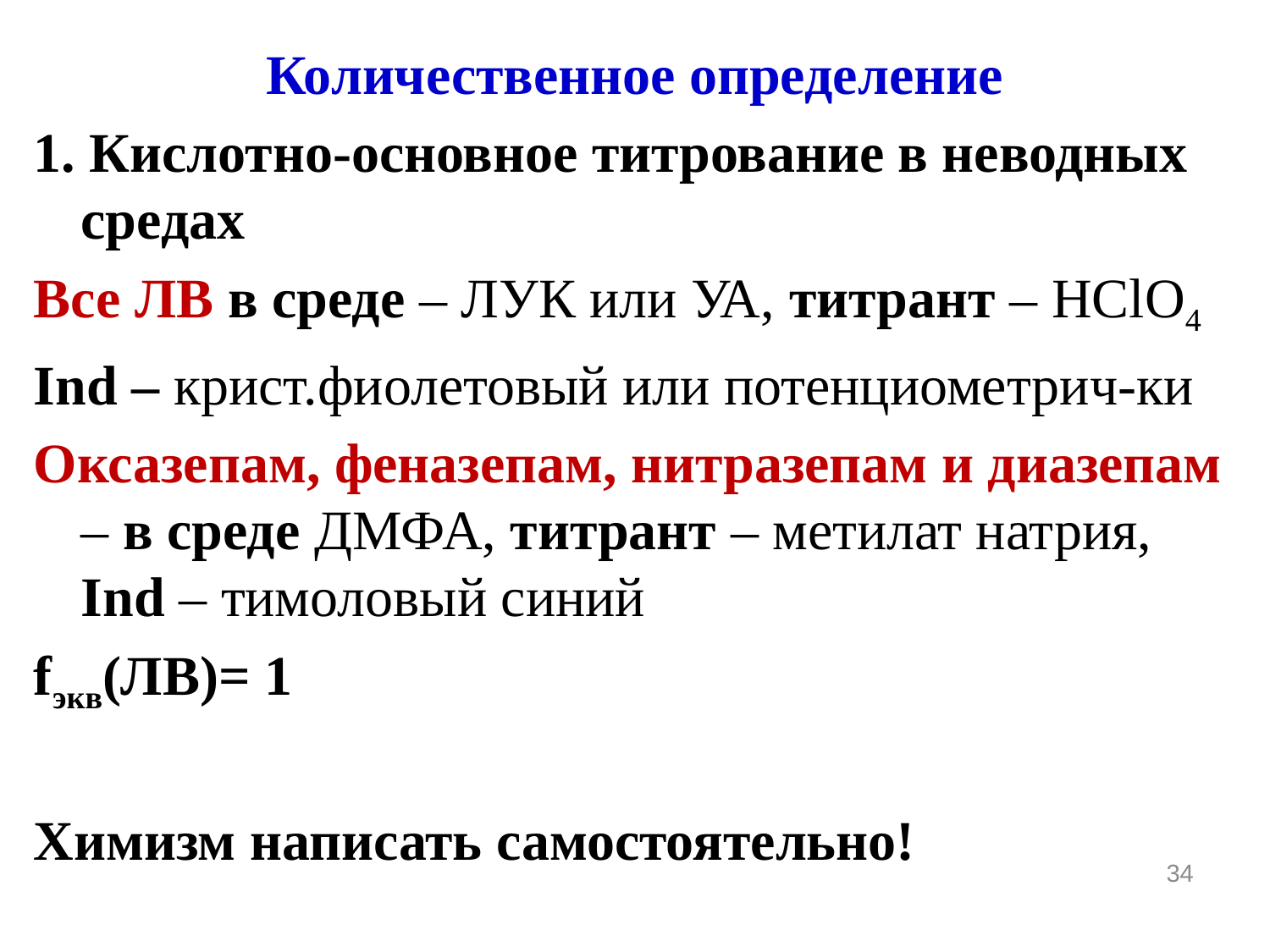

Количественное определение
1. Кислотно-основное титрование в неводных средах
Все ЛВ в среде – ЛУК или УА, титрант – HClO4
Ind – крист.фиолетовый или потенциометрич-ки
Оксазепам, феназепам, нитразепам и диазепам – в среде ДМФА, титрант – метилат натрия, Ind – тимоловый синий
fэкв(ЛВ)= 1

Химизм написать самостоятельно!
34